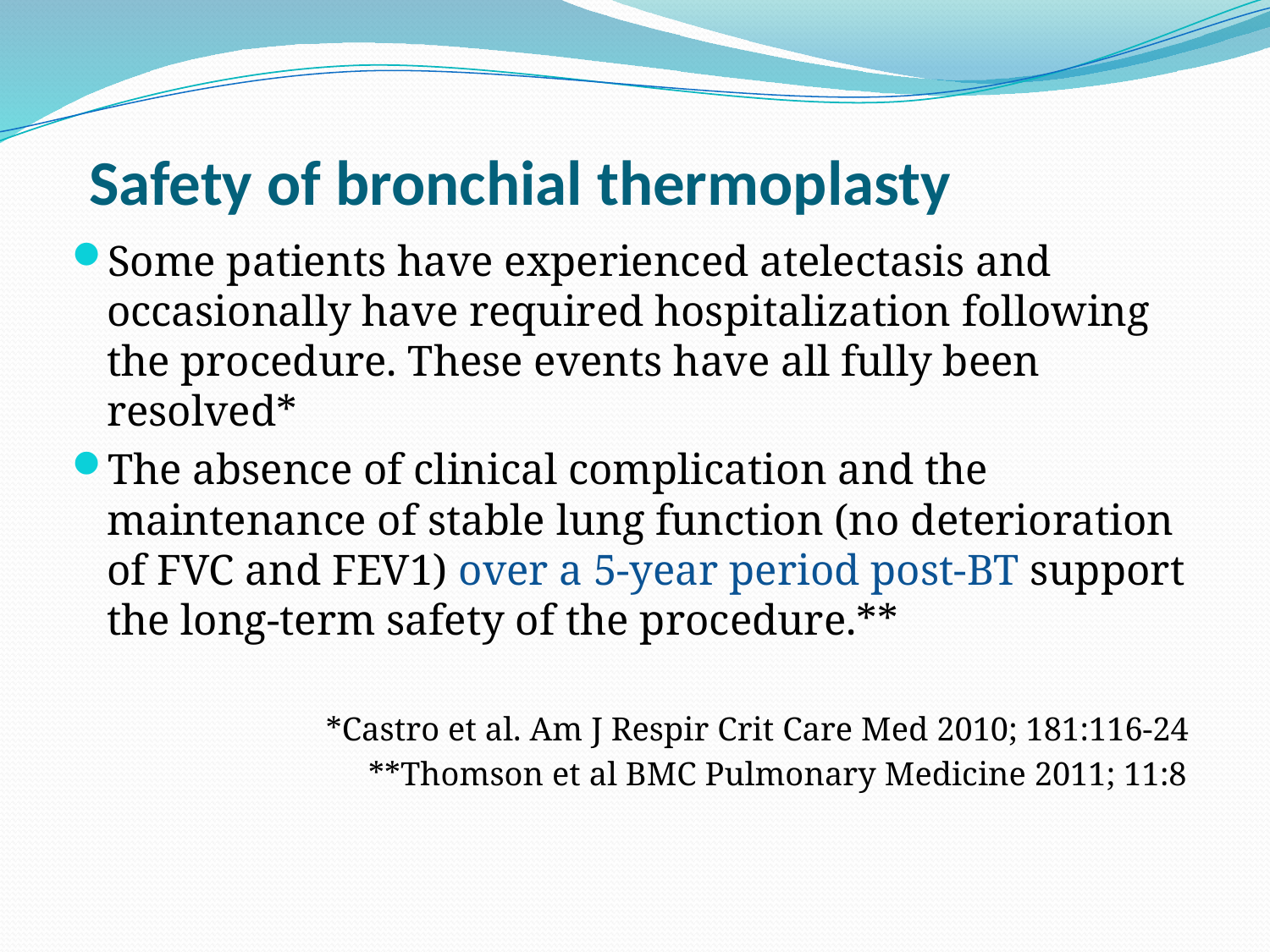

# Safety of bronchial thermoplasty
Some patients have experienced atelectasis and occasionally have required hospitalization following the procedure. These events have all fully been resolved*
The absence of clinical complication and the maintenance of stable lung function (no deterioration of FVC and FEV1) over a 5-year period post-BT support the long-term safety of the procedure.**

                              *Castro et al. Am J Respir Crit Care Med 2010; 181:116-24
                                   **Thomson et al BMC Pulmonary Medicine 2011; 11:8